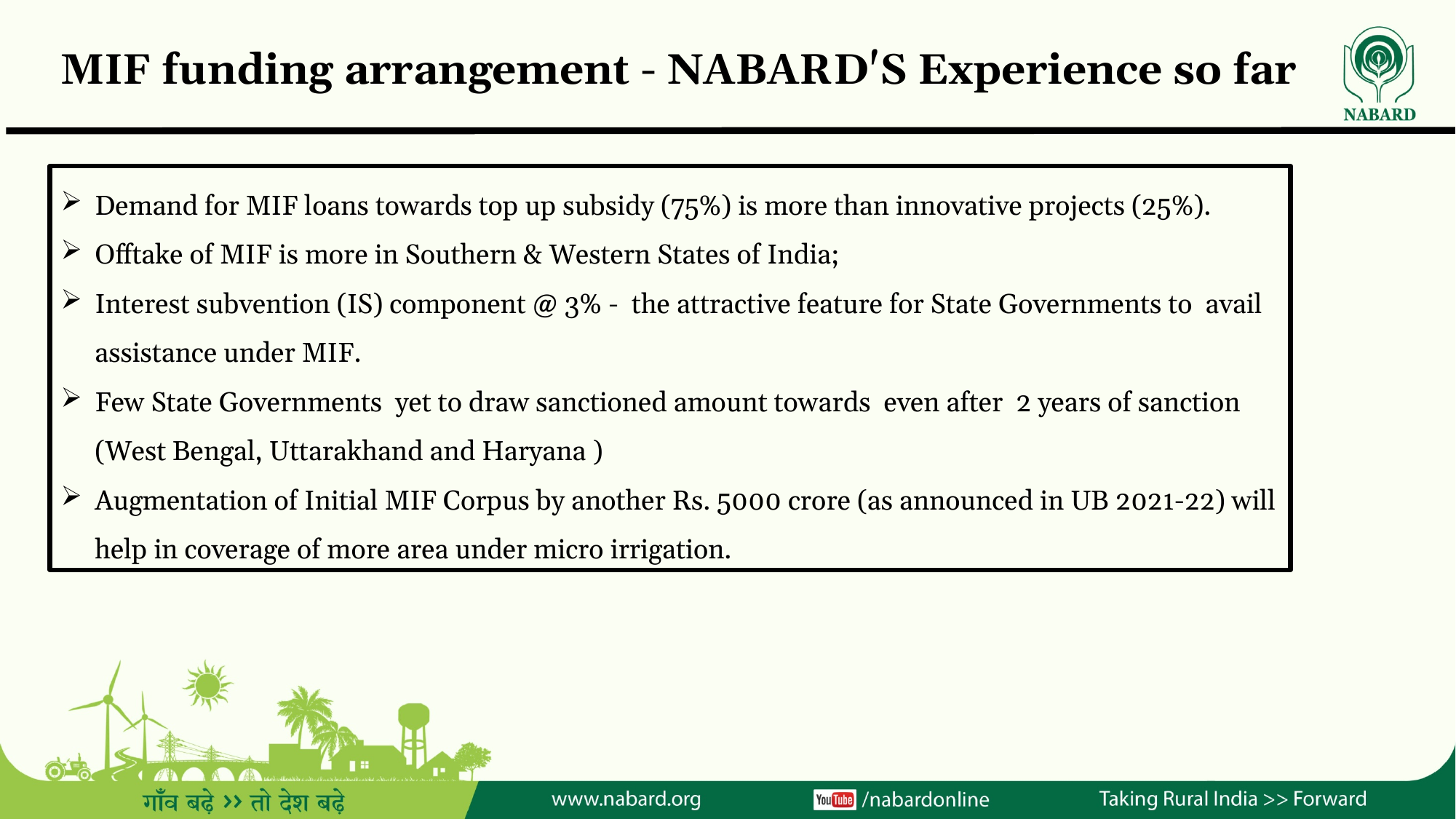

# MIF funding arrangement - NABARD'S Experience so far
Demand for MIF loans towards top up subsidy (75%) is more than innovative projects (25%).
Offtake of MIF is more in Southern & Western States of India;
Interest subvention (IS) component @ 3% -  the attractive feature for State Governments to  avail assistance under MIF.
Few State Governments  yet to draw sanctioned amount towards  even after  2 years of sanction (West Bengal, Uttarakhand and Haryana )
Augmentation of Initial MIF Corpus by another Rs. 5000 crore (as announced in UB 2021-22) will help in coverage of more area under micro irrigation.